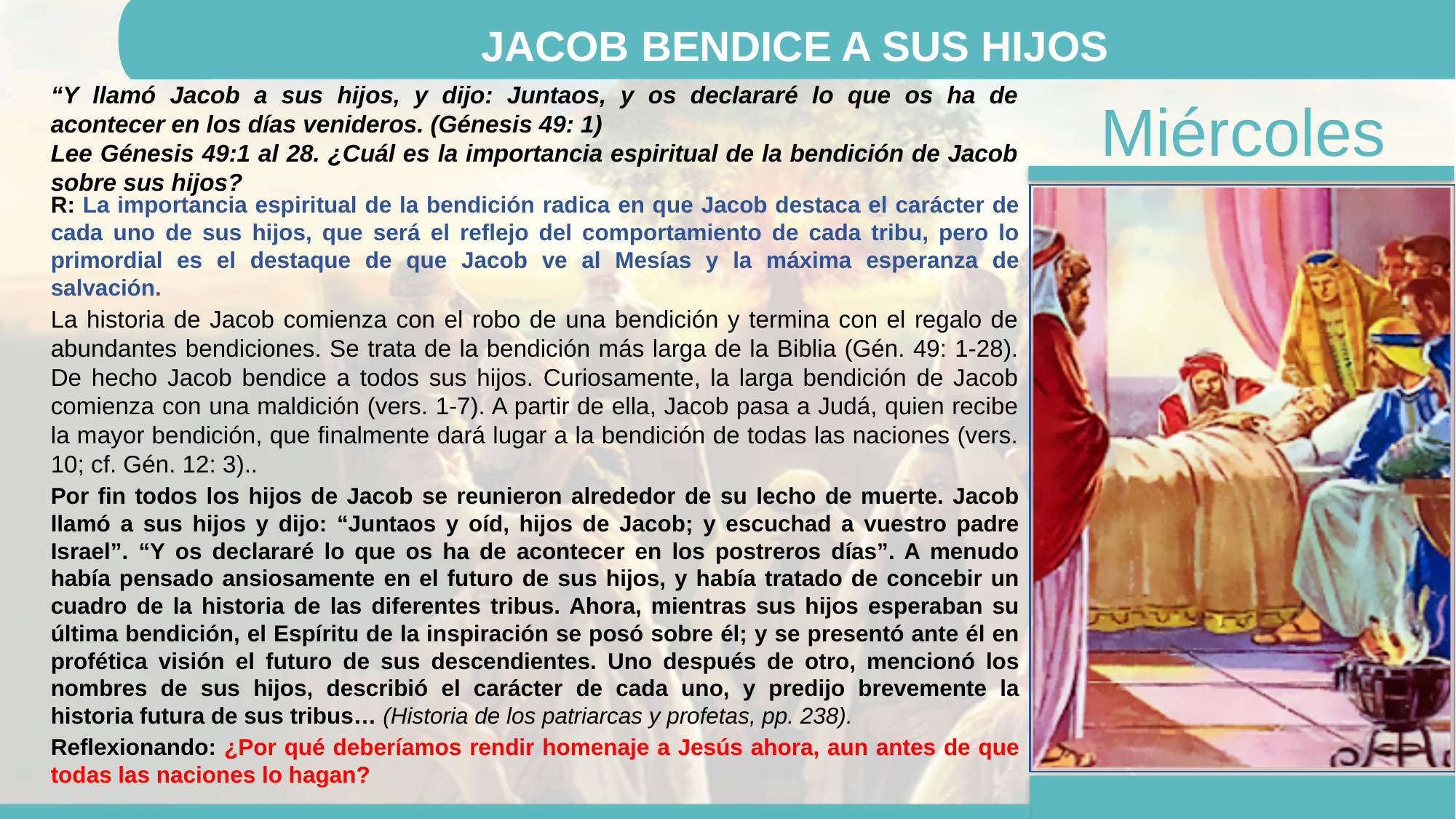

JACOB BENDICE A SUS HIJOS
“Y llamó Jacob a sus hijos, y dijo: Juntaos, y os declararé lo que os ha de acontecer en los días venideros. (Génesis 49: 1)
Lee Génesis 49:1 al 28. ¿Cuál es la importancia espiritual de la bendición de Jacob sobre sus hijos?
R: La importancia espiritual de la bendición radica en que Jacob destaca el carácter de cada uno de sus hijos, que será el reflejo del comportamiento de cada tribu, pero lo primordial es el destaque de que Jacob ve al Mesías y la máxima esperanza de salvación.
La historia de Jacob comienza con el robo de una bendición y termina con el regalo de abundantes bendiciones. Se trata de la bendición más larga de la Biblia (Gén. 49: 1-28). De hecho Jacob bendice a todos sus hijos. Curiosamente, la larga bendición de Jacob comienza con una maldición (vers. 1-7). A partir de ella, Jacob pasa a Judá, quien recibe la mayor bendición, que finalmente dará lugar a la bendición de todas las naciones (vers. 10; cf. Gén. 12: 3)..
Por fin todos los hijos de Jacob se reunieron alrededor de su lecho de muerte. Jacob llamó a sus hijos y dijo: “Juntaos y oíd, hijos de Jacob; y escuchad a vuestro padre Israel”. “Y os declararé lo que os ha de acontecer en los postreros días”. A menudo había pensado ansiosamente en el futuro de sus hijos, y había tratado de concebir un cuadro de la historia de las diferentes tribus. Ahora, mientras sus hijos esperaban su última bendición, el Espíritu de la inspiración se posó sobre él; y se presentó ante él en profética visión el futuro de sus descendientes. Uno después de otro, mencionó los nombres de sus hijos, describió el carácter de cada uno, y predijo brevemente la historia futura de sus tribus… (Historia de los patriarcas y profetas, pp. 238).
Reflexionando: ¿Por qué deberíamos rendir homenaje a Jesús ahora, aun antes de que todas las naciones lo hagan?